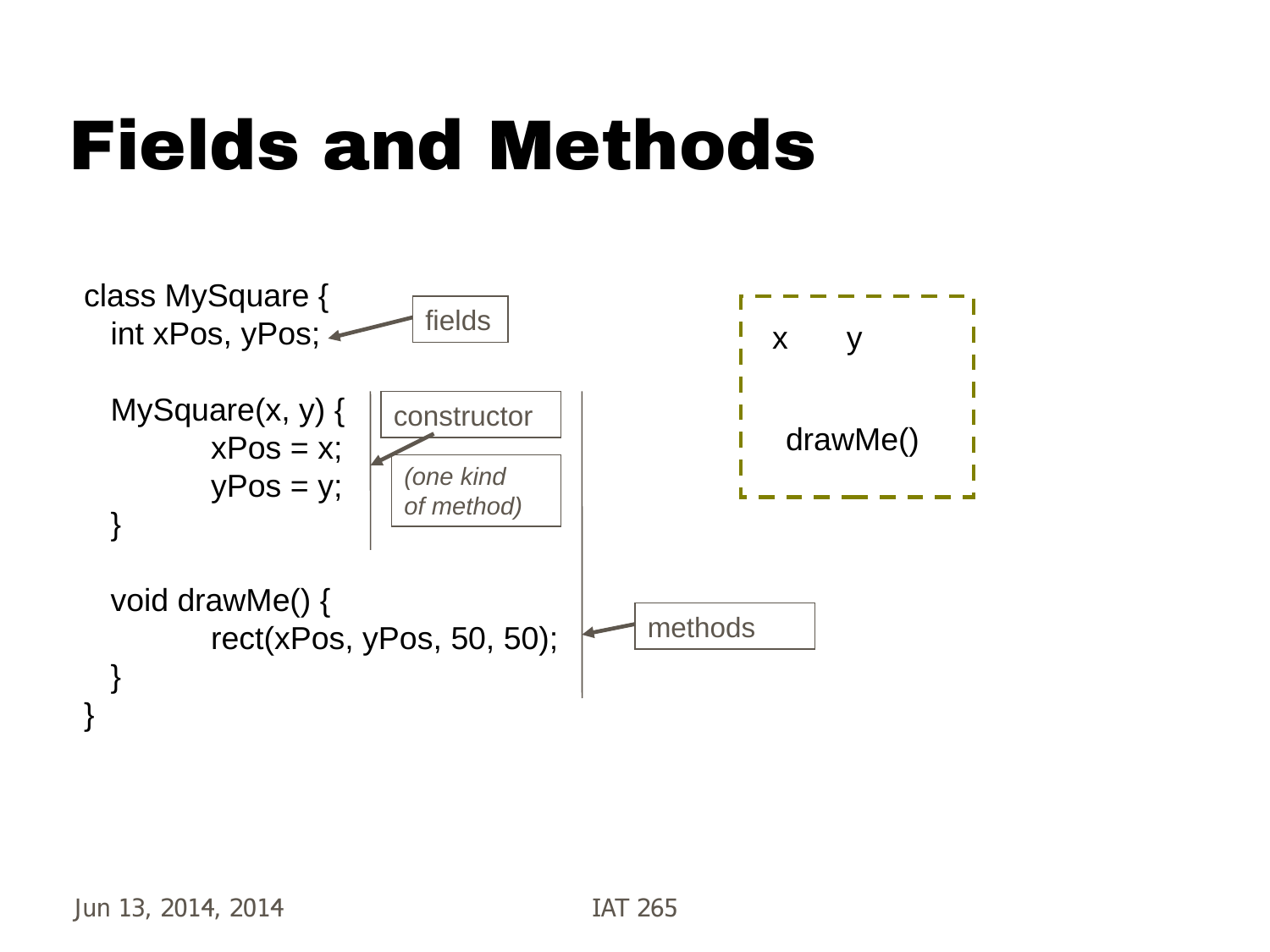

# Fields and Methods
class MySquare {
   int xPos, yPos;

   MySquare(x, y) {
	xPos = x;
	yPos = y;
   }

   void drawMe() {
	rect(xPos, yPos, 50, 50);
   }
}
fields

x
y

constructor

drawMe()

(one kind
of method)
methods

Jun 13, 2014, 2014
IAT 265